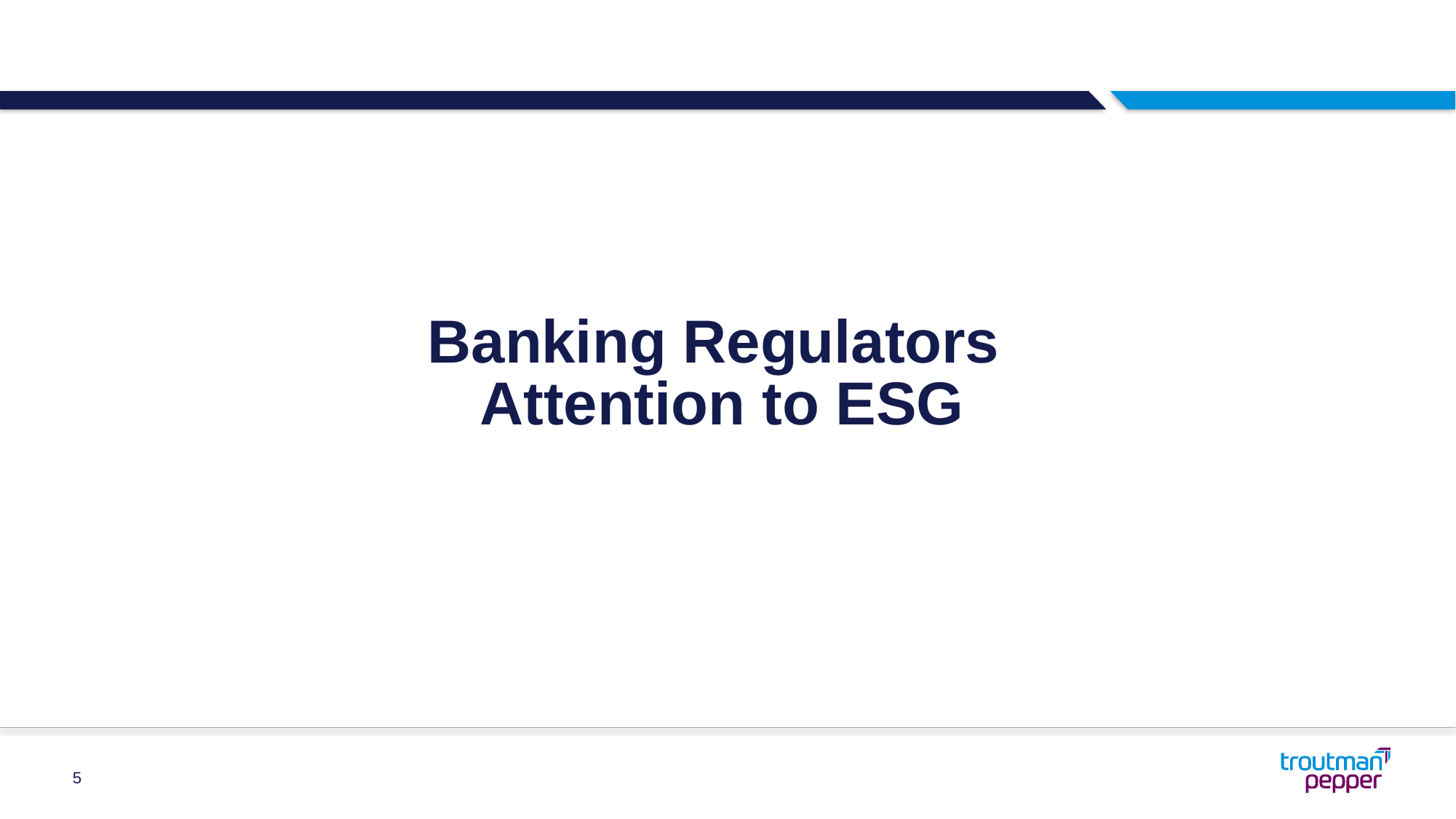

# Banking Regulators Attention to ESG
5